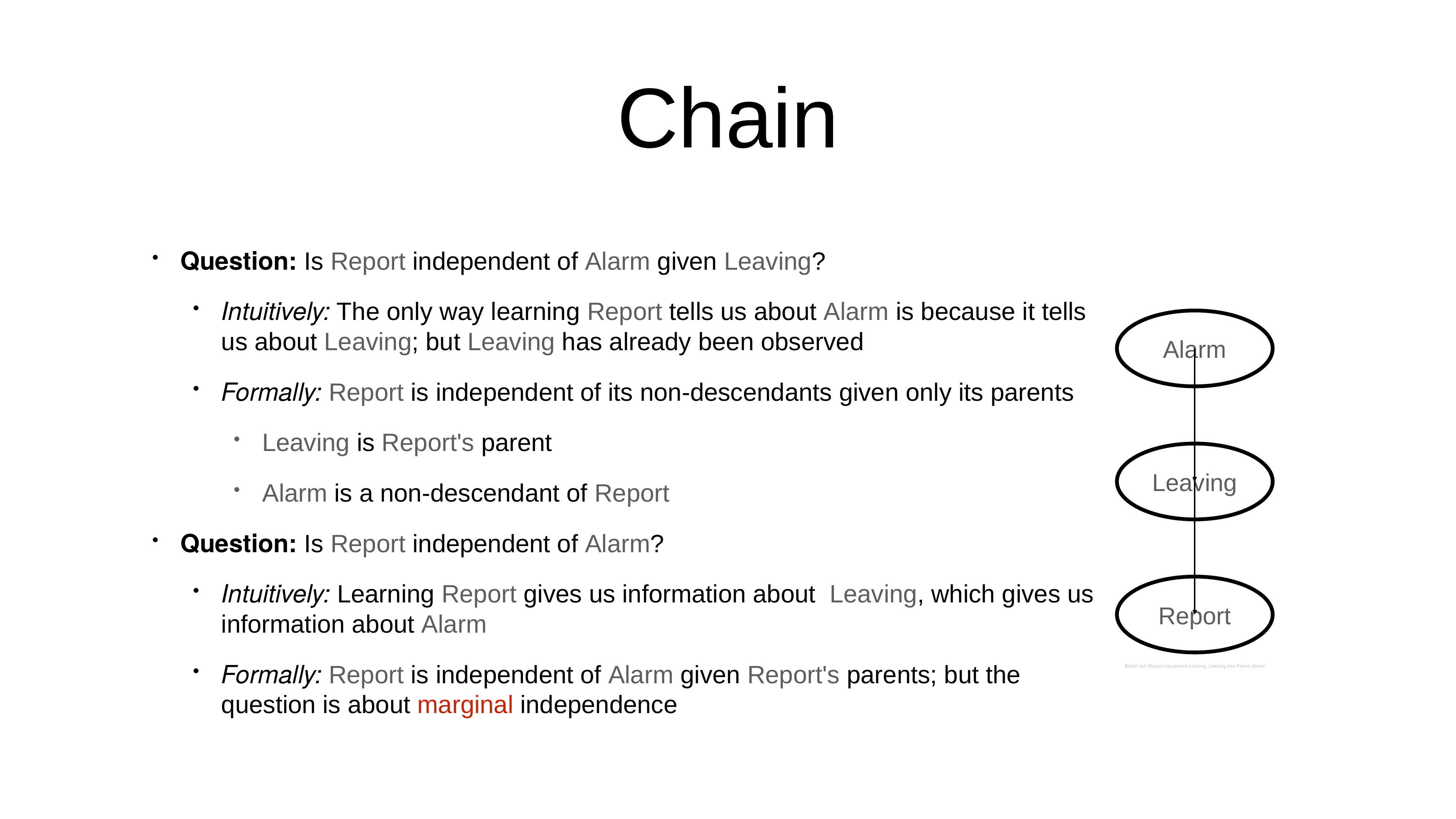

# Chain
Question: Is Report independent of Alarm given Leaving?
Intuitively: The only way learning Report tells us about Alarm is because it tells us about Leaving; but Leaving has already been observed
Formally: Report is independent of its non-descendants given only its parents
Leaving is Report's parent
Alarm is a non-descendant of Report
Question: Is Report independent of Alarm?
Intuitively: Learning Report gives us information about  Leaving, which gives us information about Alarm
Formally: Report is independent of Alarm given Report's parents; but the question is about marginal independence

Alarm

Leaving

Report

Belief net: Report has parent Leaving, Leaving has Parent Alarm